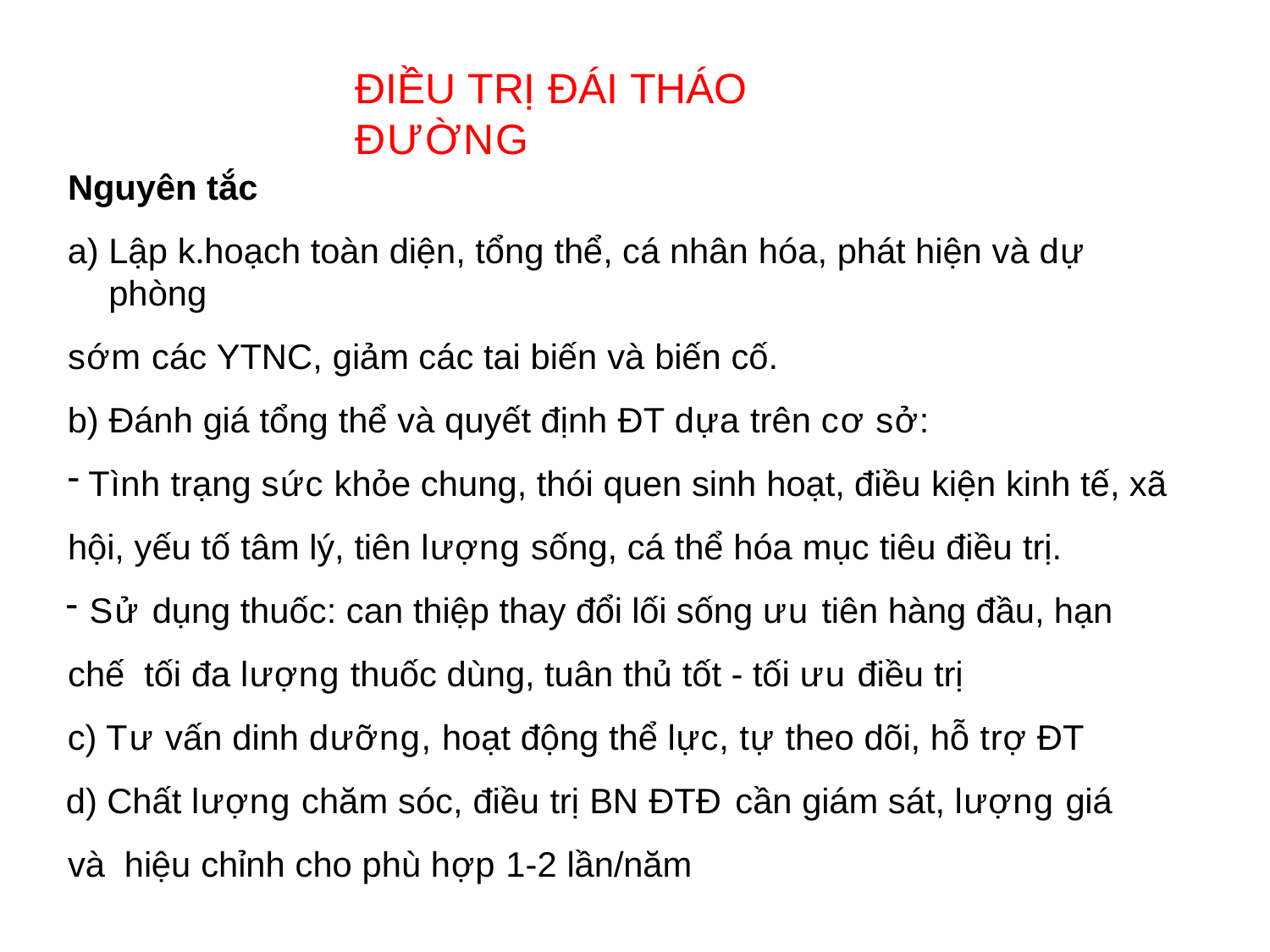

# ĐIỀU TRỊ ĐÁI THÁO ĐƯỜNG
Nguyên tắc
Lập k.hoạch toàn diện, tổng thể, cá nhân hóa, phát hiện và dự phòng
sớm các YTNC, giảm các tai biến và biến cố.
Đánh giá tổng thể và quyết định ĐT dựa trên cơ sở:
Tình trạng sức khỏe chung, thói quen sinh hoạt, điều kiện kinh tế, xã
hội, yếu tố tâm lý, tiên lượng sống, cá thể hóa mục tiêu điều trị.
 Sử dụng thuốc: can thiệp thay đổi lối sống ưu tiên hàng đầu, hạn chế  tối đa lượng thuốc dùng, tuân thủ tốt - tối ưu điều trị
Tư vấn dinh dưỡng, hoạt động thể lực, tự theo dõi, hỗ trợ ĐT
 Chất lượng chăm sóc, điều trị BN ĐTĐ	cần giám sát, lượng giá và  hiệu chỉnh cho phù hợp 1-2 lần/năm